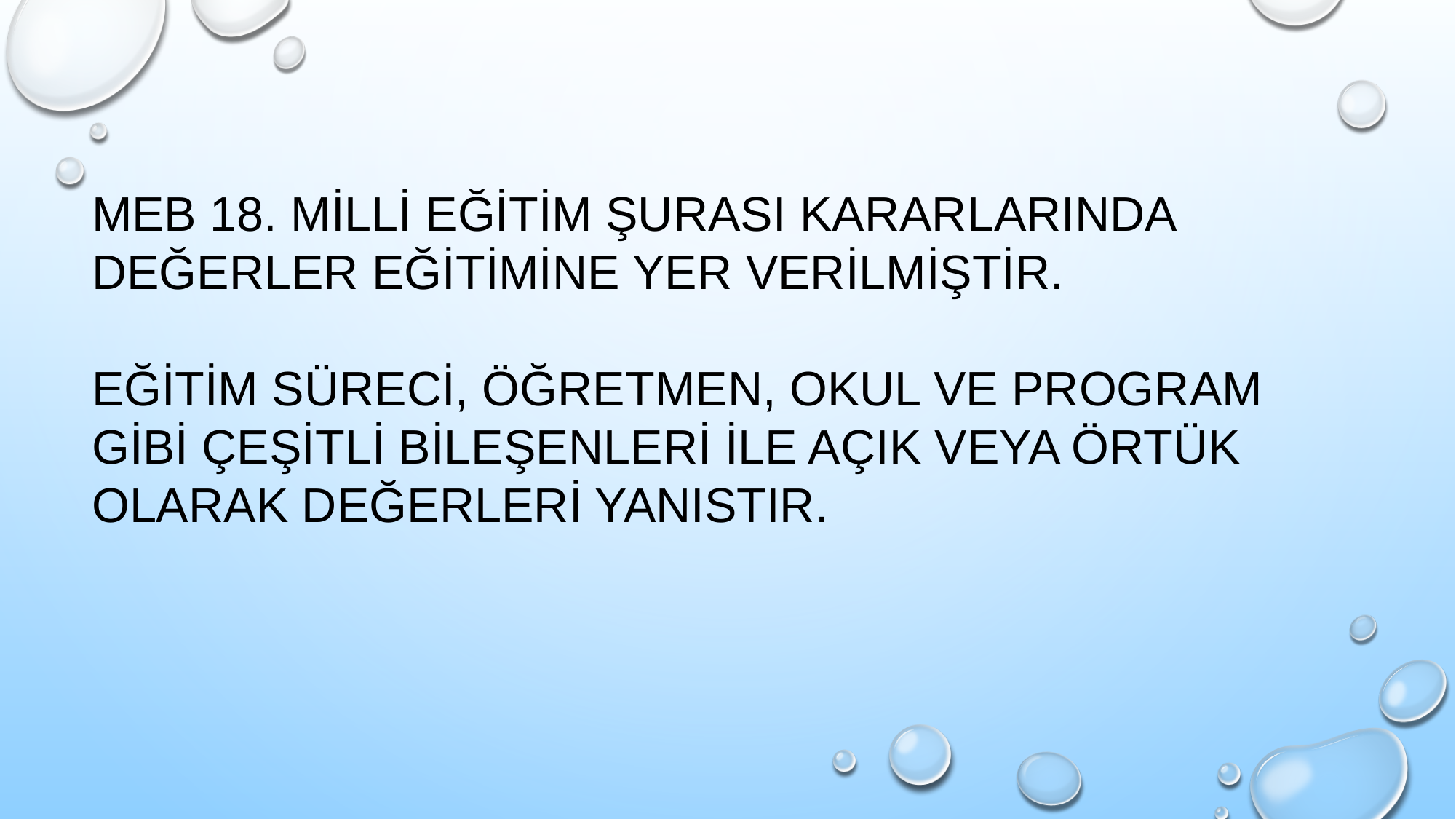

MEB 18. MİLLİ EĞİTİM ŞURASI KARARLARINDA DEĞERLER EĞİTİMİNE YER VERİLMİŞTİR.

EĞİTİM SÜRECİ, ÖĞRETMEN, OKUL VE PROGRAM GİBİ ÇEŞİTLİ BİLEŞENLERİ İLE AÇIK VEYA ÖRTÜK OLARAK DEĞERLERİ YANISTIR.